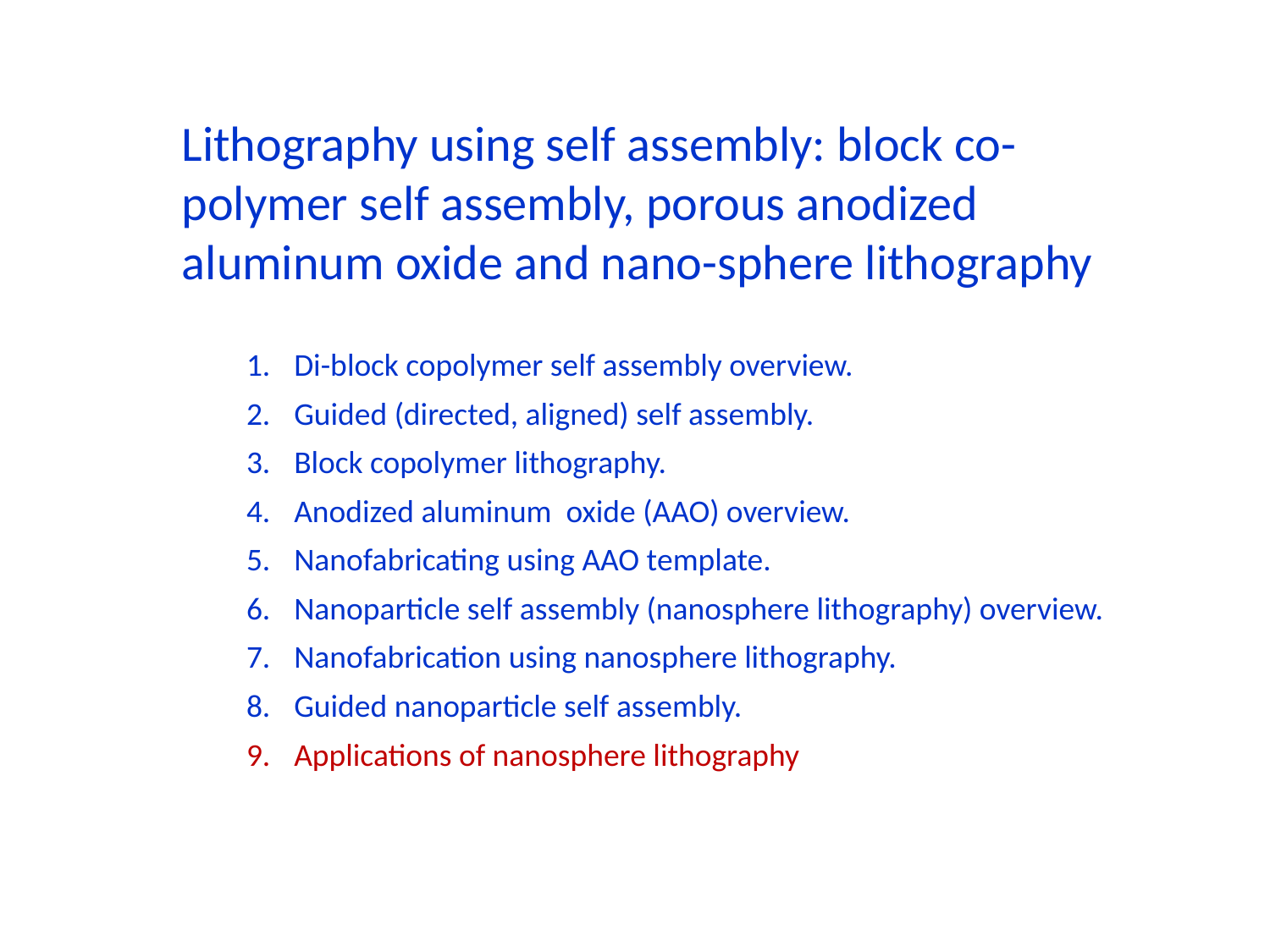

Lithography using self assembly: block co-polymer self assembly, porous anodized aluminum oxide and nano-sphere lithography
Di-block copolymer self assembly overview.
Guided (directed, aligned) self assembly.
Block copolymer lithography.
Anodized aluminum  oxide (AAO) overview.
Nanofabricating using AAO template.
Nanoparticle self assembly (nanosphere lithography) overview.
Nanofabrication using nanosphere lithography.
Guided nanoparticle self assembly.
Applications of nanosphere lithography